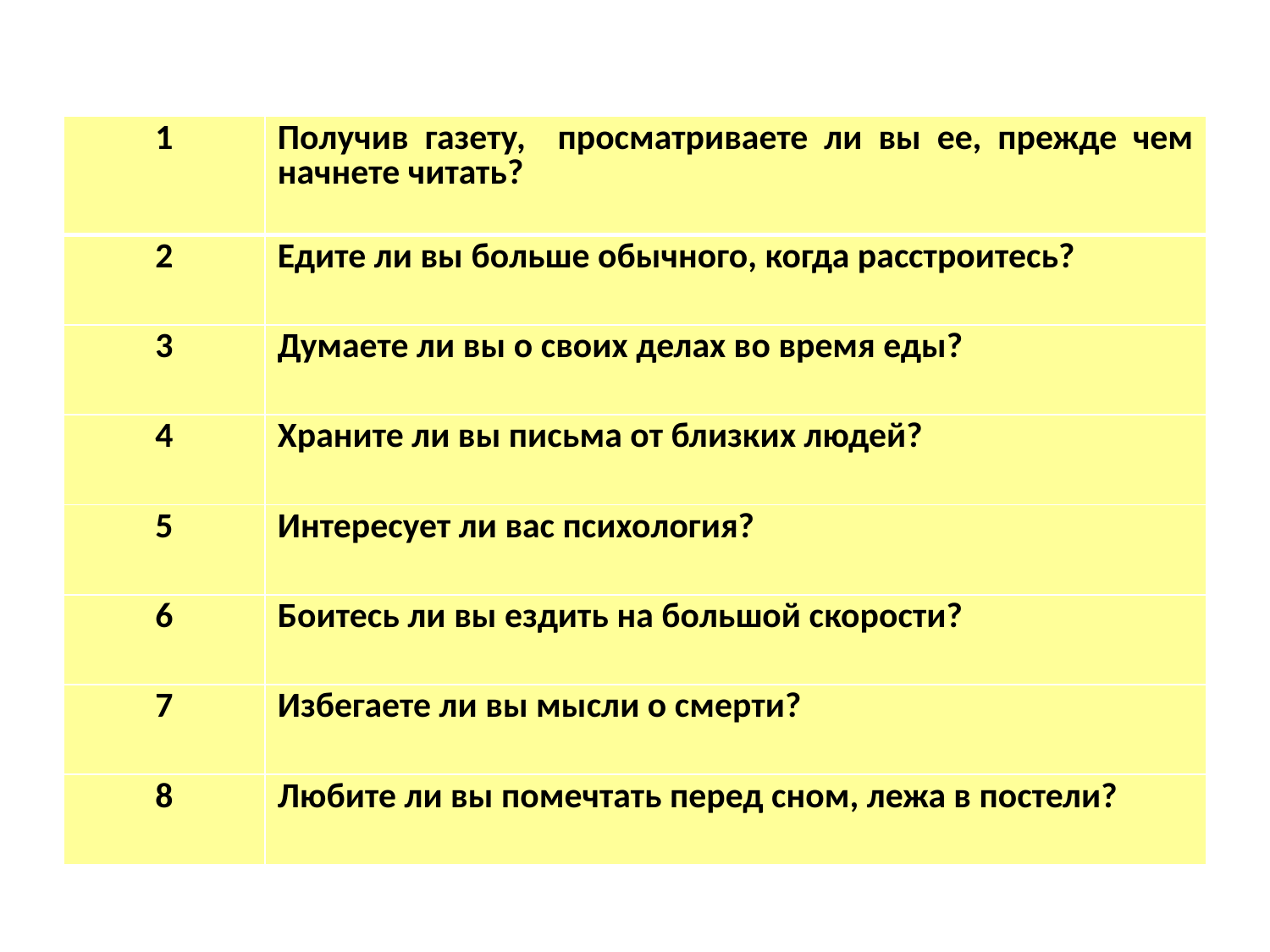

| 1 | Получив газету, просматриваете ли вы ее, прежде чем начнете читать? |
| --- | --- |
| 2 | Едите ли вы больше обычного, когда расстроитесь? |
| 3 | Думаете ли вы о своих делах во время еды? |
| 4 | Храните ли вы письма от близких людей? |
| 5 | Интересует ли вас психология? |
| 6 | Боитесь ли вы ездить на большой скорости? |
| 7 | Избегаете ли вы мысли о смерти? |
| 8 | Любите ли вы помечтать перед сном, лежа в постели? |